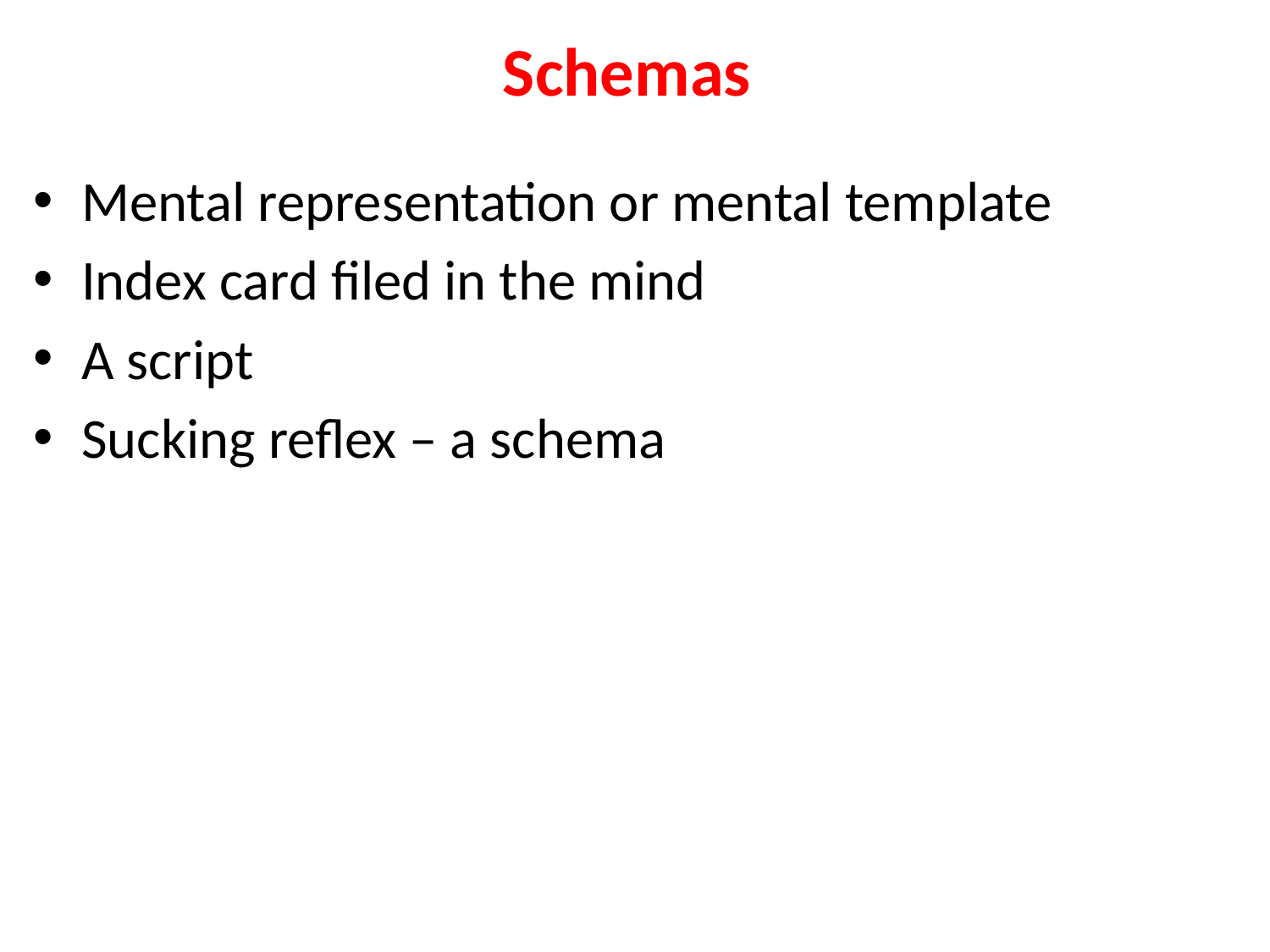

# Schemas
Mental representation or mental template
Index card filed in the mind
A script
Sucking reflex – a schema